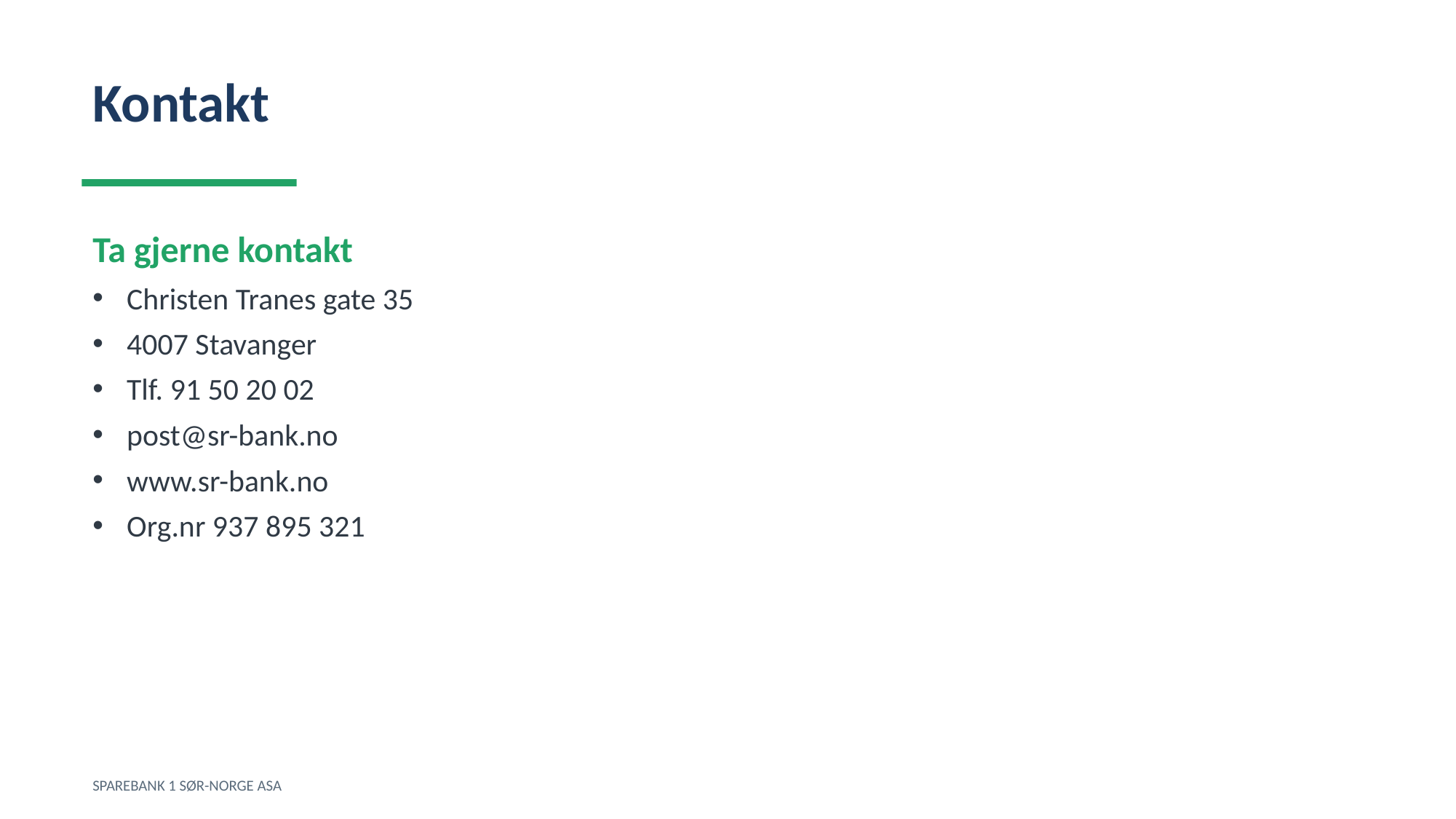

Kontakt

Ta gjerne kontakt
Christen Tranes gate 35
4007 Stavanger
Tlf. 91 50 20 02
post@sr-bank.no
www.sr-bank.no
Org.nr 937 895 321
SPAREBANK 1 SØR-NORGE ASA